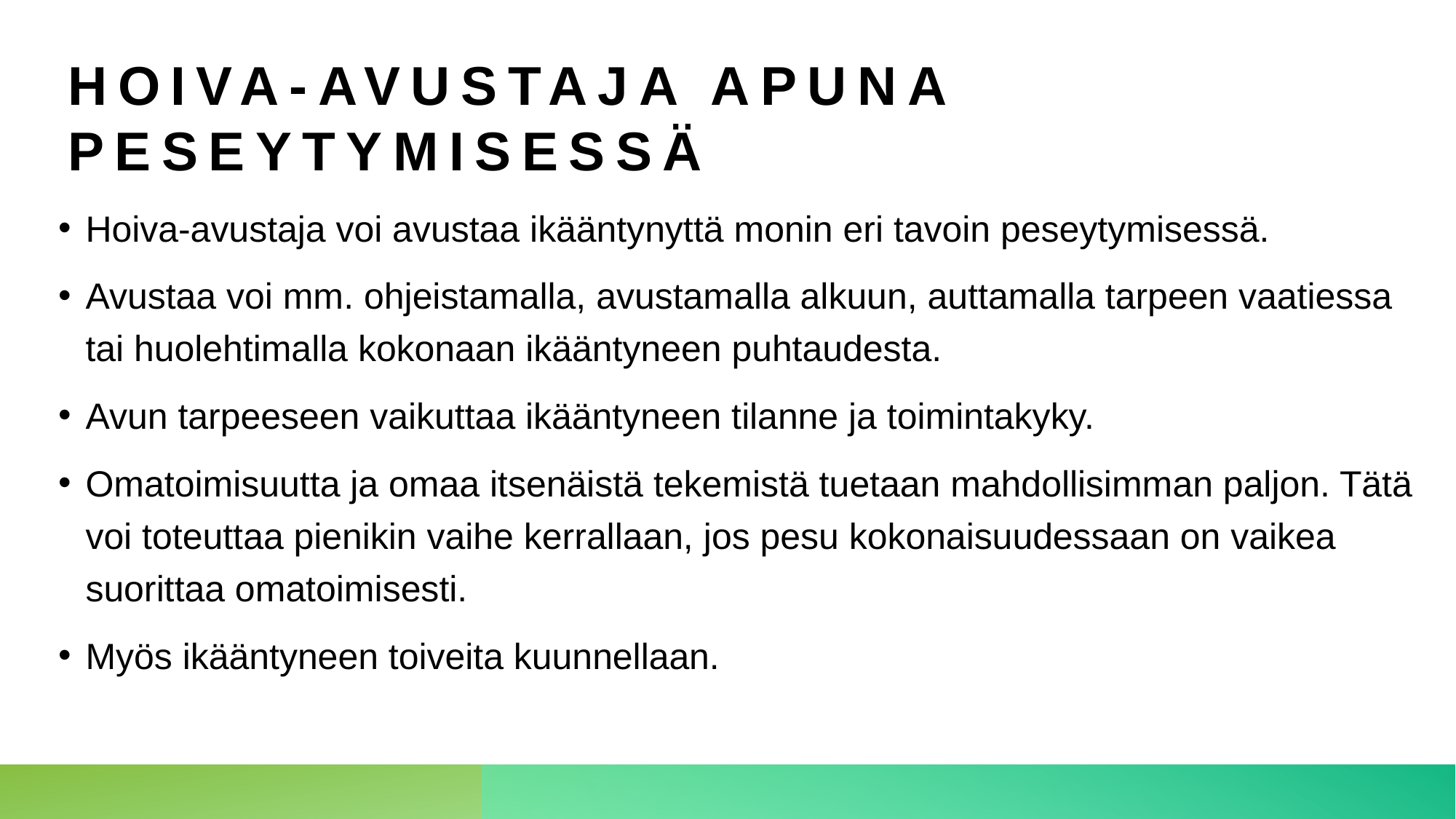

# Hoiva-avustaja apuna peseytymisessä
Hoiva-avustaja voi avustaa ikääntynyttä monin eri tavoin peseytymisessä.
Avustaa voi mm. ohjeistamalla, avustamalla alkuun, auttamalla tarpeen vaatiessa tai huolehtimalla kokonaan ikääntyneen puhtaudesta.
Avun tarpeeseen vaikuttaa ikääntyneen tilanne ja toimintakyky.
Omatoimisuutta ja omaa itsenäistä tekemistä tuetaan mahdollisimman paljon. Tätä voi toteuttaa pienikin vaihe kerrallaan, jos pesu kokonaisuudessaan on vaikea suorittaa omatoimisesti.
Myös ikääntyneen toiveita kuunnellaan.